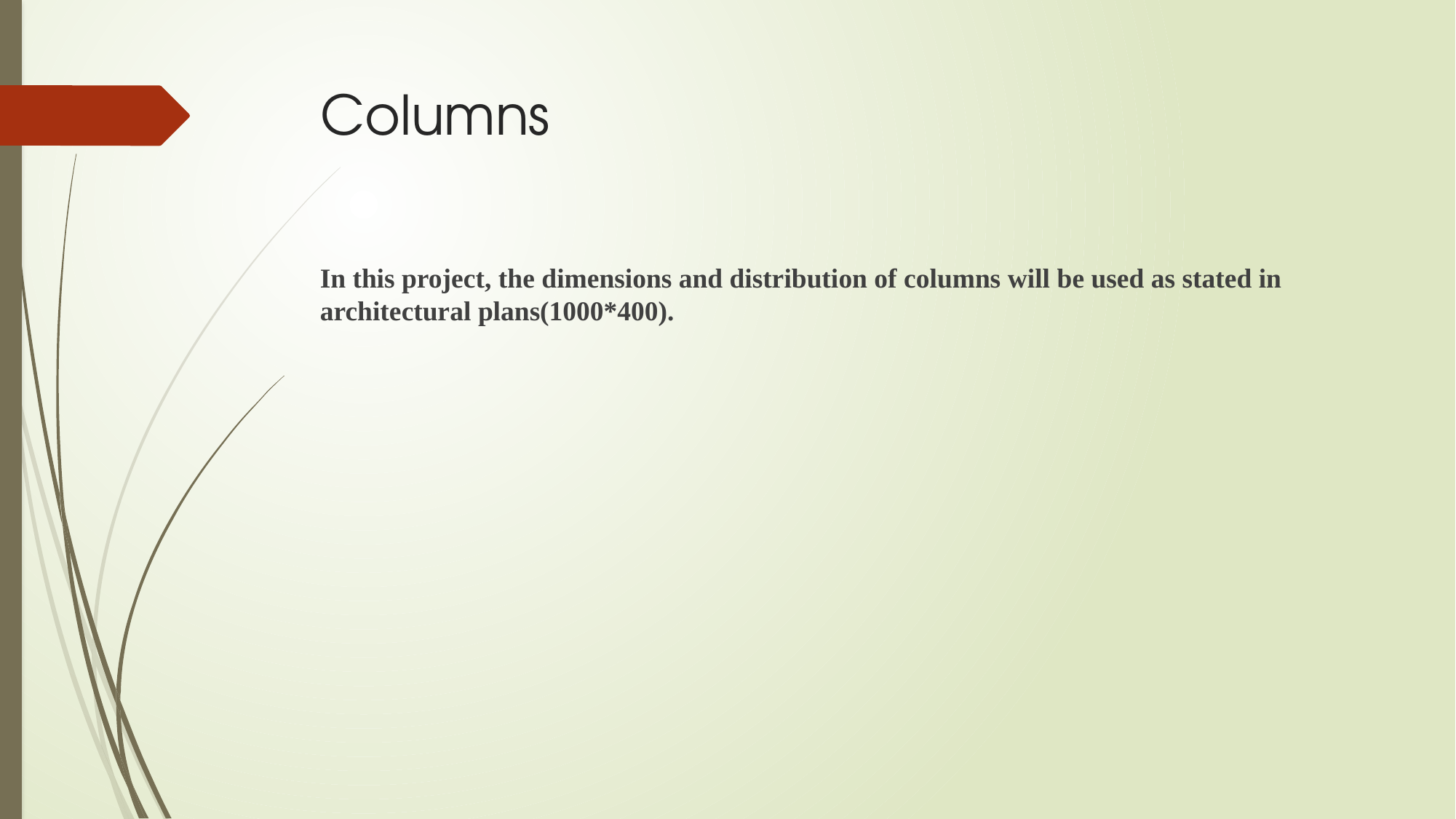

# Columns
In this project, the dimensions and distribution of columns will be used as stated in architectural plans(1000*400).